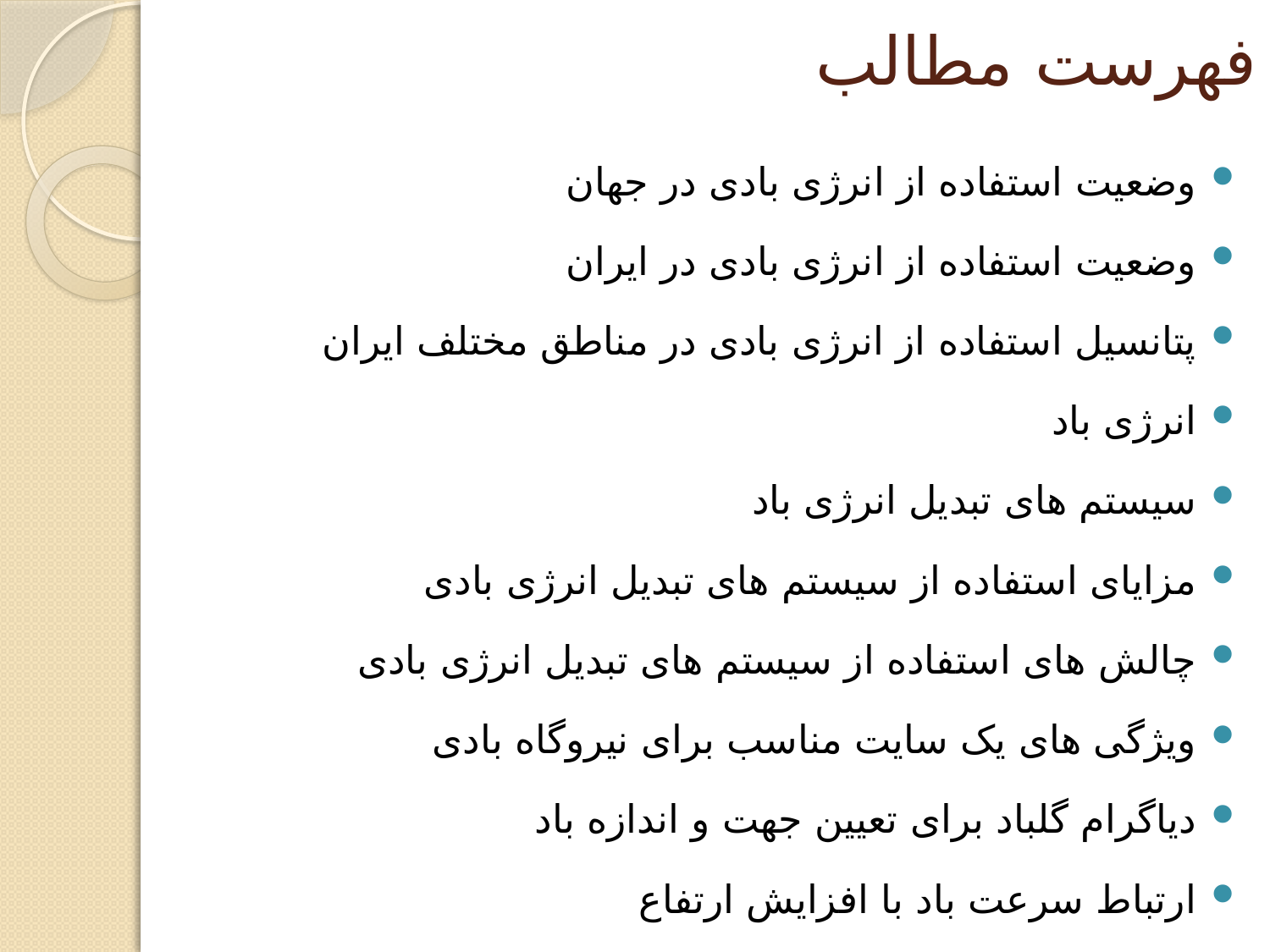

# فهرست مطالب
وضعیت استفاده از انرژی بادی در جهان
وضعیت استفاده از انرژی بادی در ایران
پتانسیل استفاده از انرژی بادی در مناطق مختلف ایران
انرژی باد
سیستم های تبدیل انرژی باد
مزایای استفاده از سیستم های تبدیل انرژی بادی
چالش های استفاده از سیستم های تبدیل انرژی بادی
ویژگی های یک سایت مناسب برای نیروگاه بادی
دیاگرام گلباد برای تعیین جهت و اندازه باد
ارتباط سرعت باد با افزایش ارتفاع